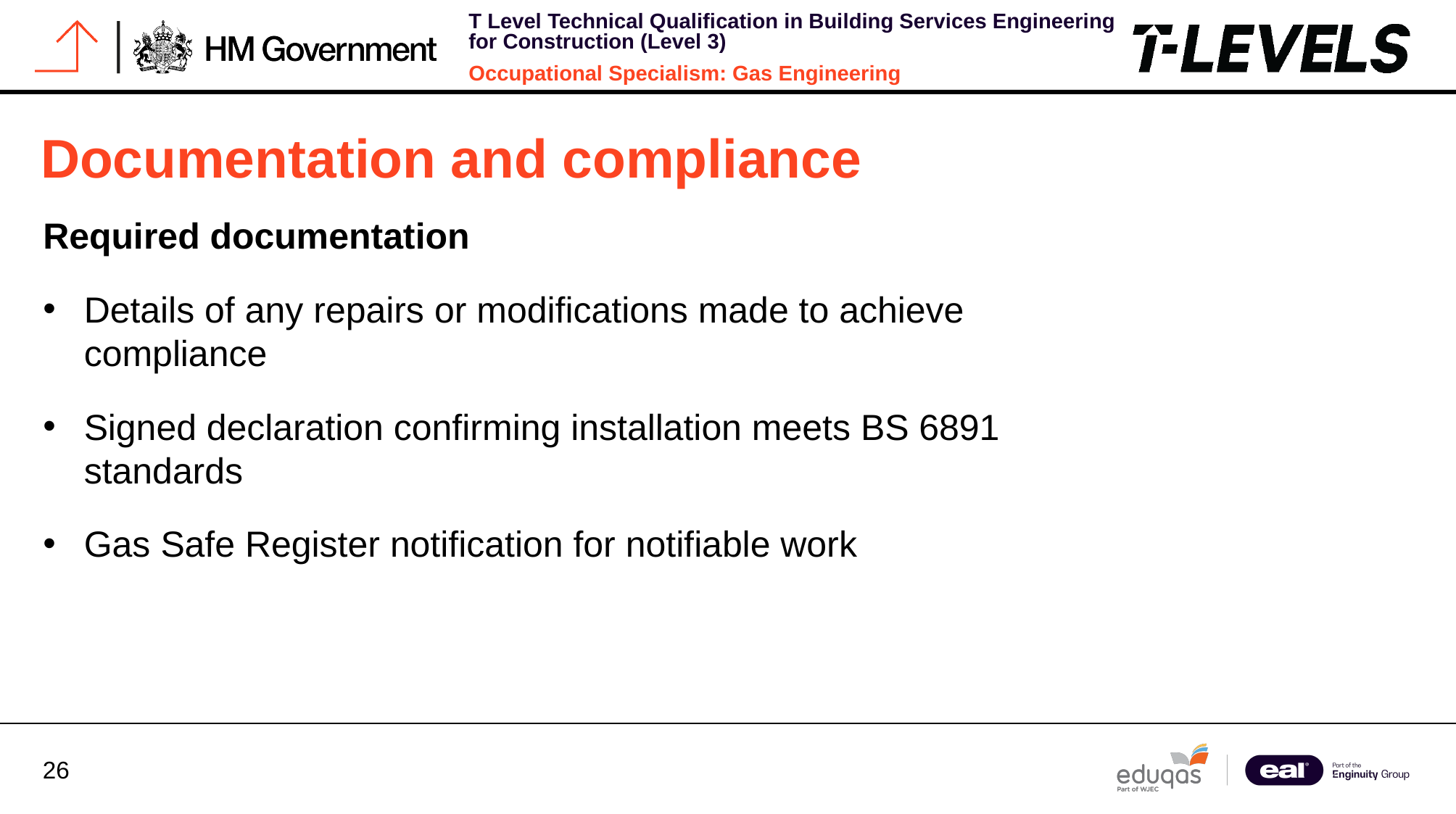

# Documentation and compliance
Required documentation
Details of any repairs or modifications made to achieve compliance
Signed declaration confirming installation meets BS 6891 standards
Gas Safe Register notification for notifiable work